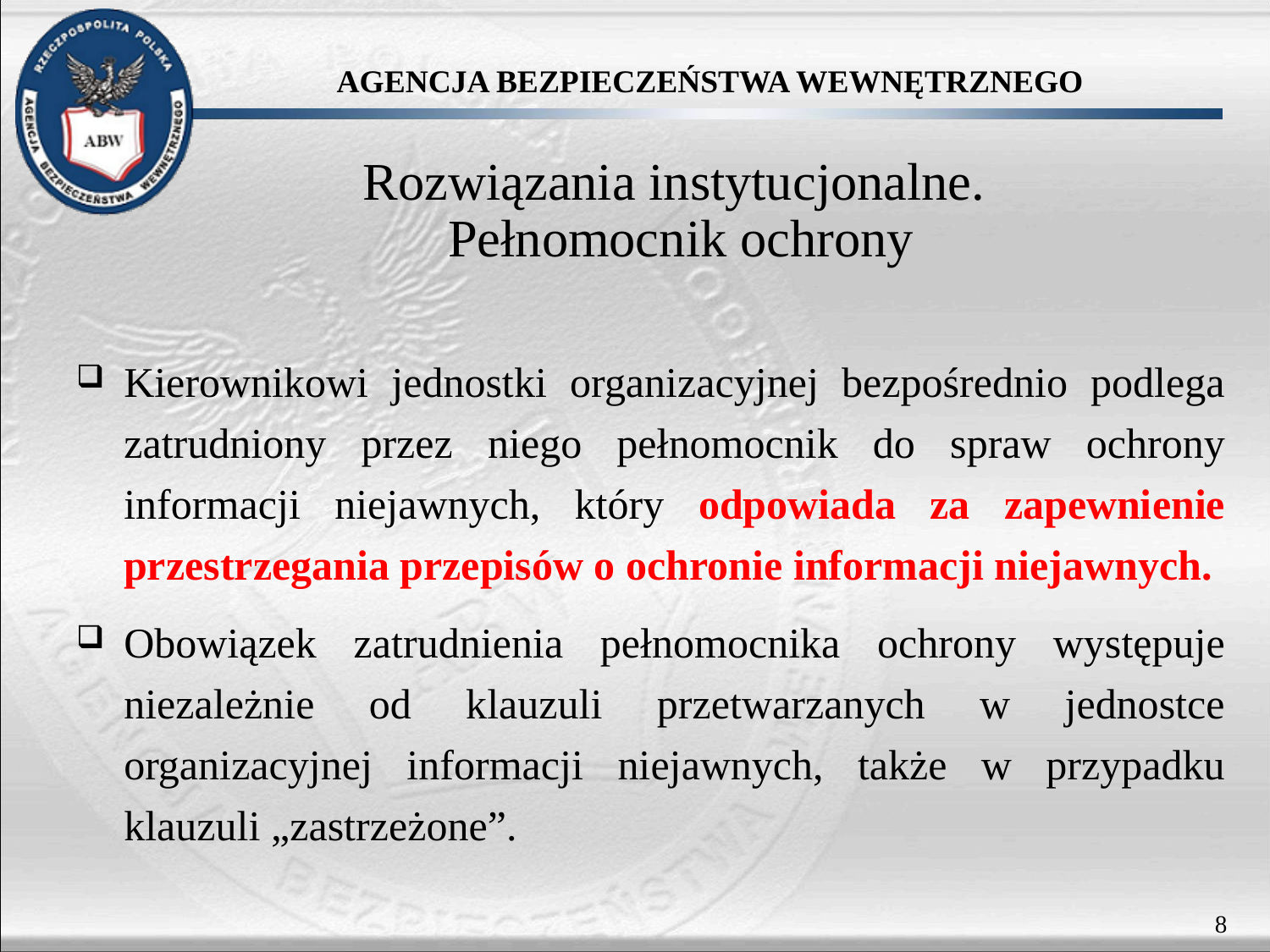

Rozwiązania instytucjonalne.
Pełnomocnik ochrony
Kierownikowi jednostki organizacyjnej bezpośrednio podlega zatrudniony przez niego pełnomocnik do spraw ochrony informacji niejawnych, który odpowiada za zapewnienie przestrzegania przepisów o ochronie informacji niejawnych.
Obowiązek zatrudnienia pełnomocnika ochrony występuje niezależnie od klauzuli przetwarzanych w jednostce organizacyjnej informacji niejawnych, także w przypadku klauzuli „zastrzeżone”.
8